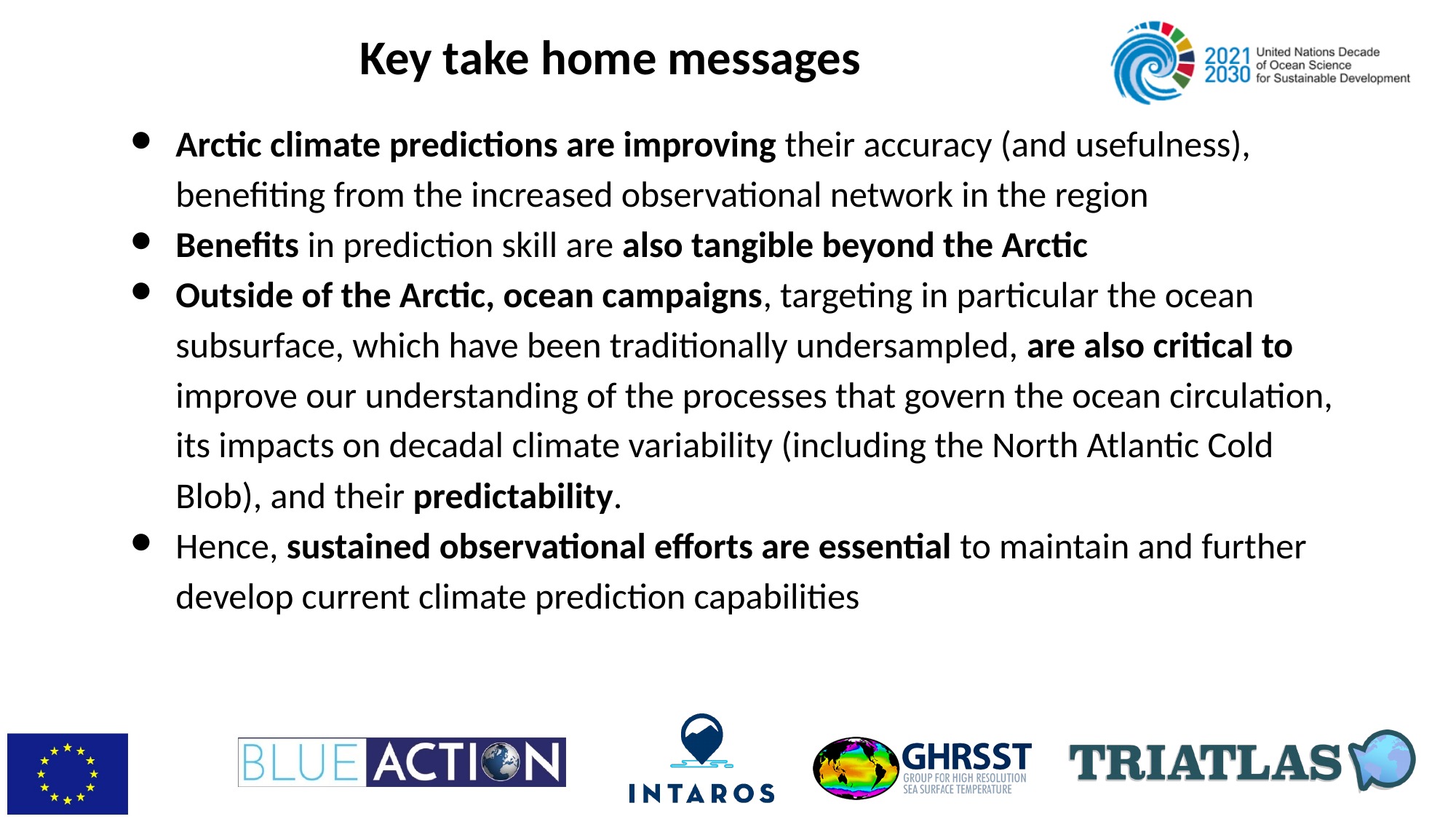

Key take home messages
Arctic climate predictions are improving their accuracy (and usefulness), benefiting from the increased observational network in the region
Benefits in prediction skill are also tangible beyond the Arctic
Outside of the Arctic, ocean campaigns, targeting in particular the ocean subsurface, which have been traditionally undersampled, are also critical to improve our understanding of the processes that govern the ocean circulation, its impacts on decadal climate variability (including the North Atlantic Cold Blob), and their predictability.
Hence, sustained observational efforts are essential to maintain and further develop current climate prediction capabilities